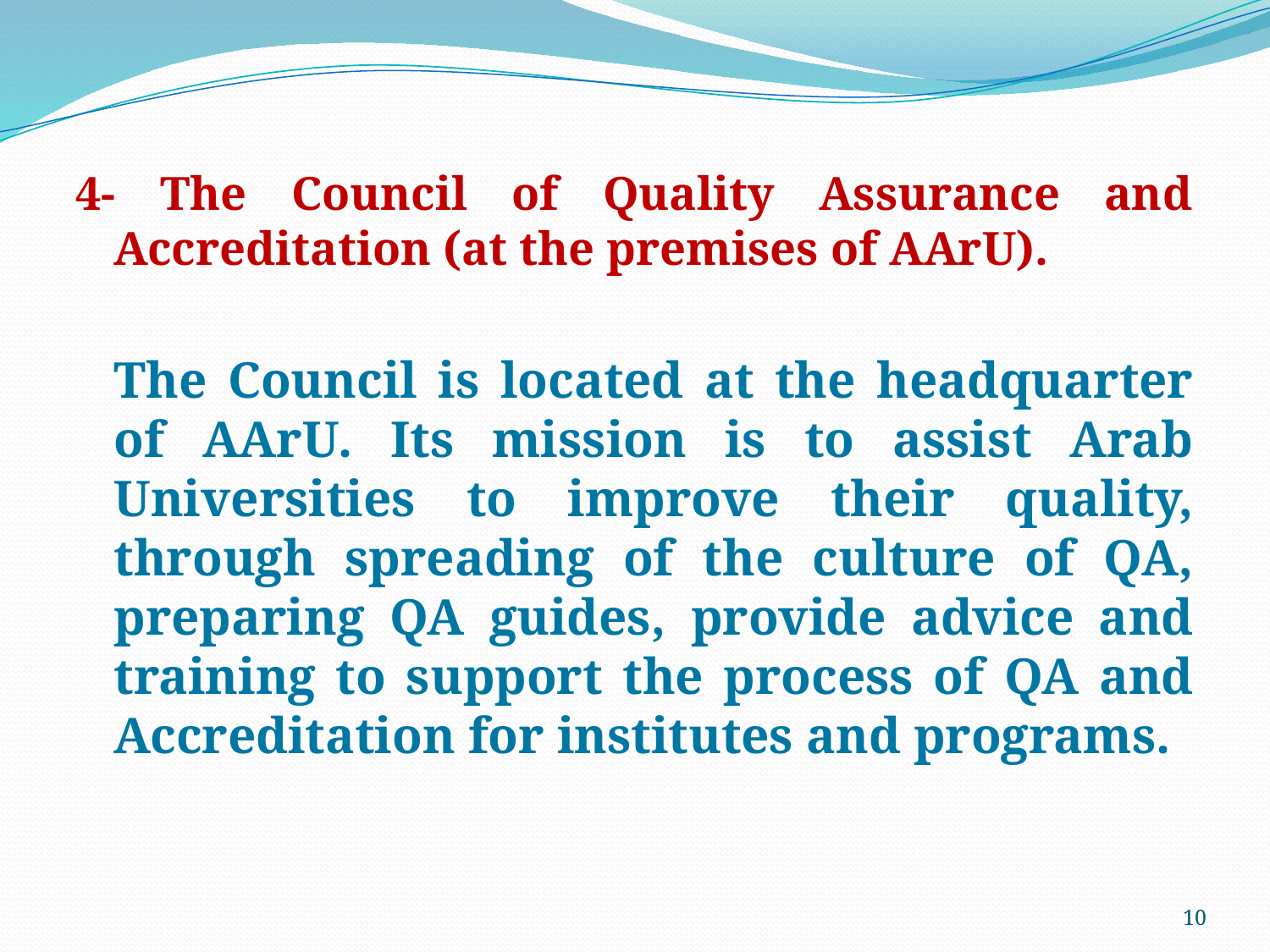

4- The Council of Quality Assurance and Accreditation (at the premises of AArU).

	The Council is located at the headquarter of AArU. Its mission is to assist Arab Universities to improve their quality, through spreading of the culture of QA, preparing QA guides, provide advice and training to support the process of QA and Accreditation for institutes and programs.

10